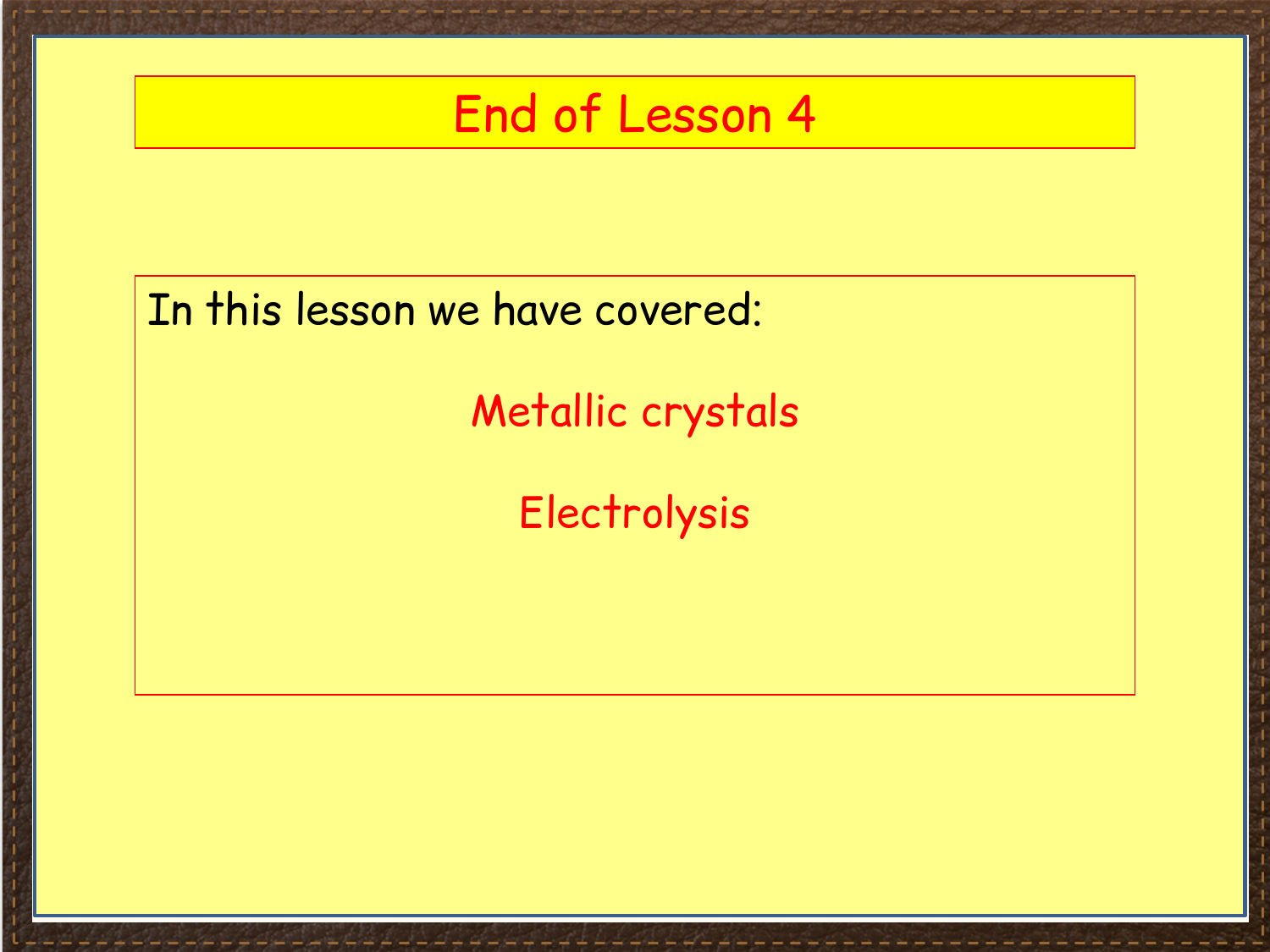

#
End of Lesson 4
In this lesson we have covered:

Metallic crystals

Electrolysis